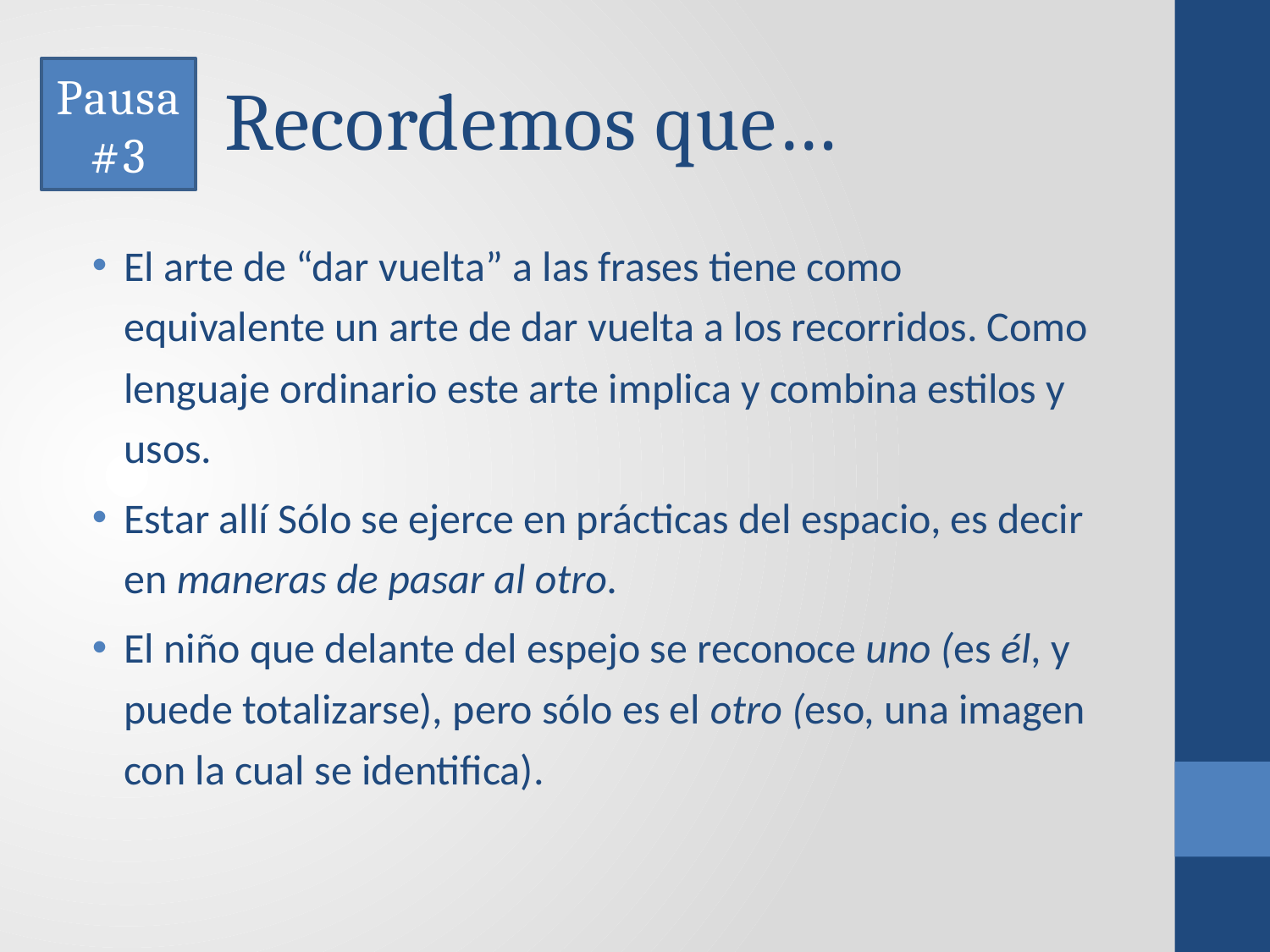

# Recordemos que…
Pausa
#3
El arte de “dar vuelta” a las frases tiene como equivalente un arte de dar vuelta a los recorridos. Como lenguaje ordinario este arte implica y combina estilos y usos.
Estar allí Sólo se ejerce en prácticas del espacio, es decir en maneras de pasar al otro.
El niño que delante del espejo se reconoce uno (es él, y puede totalizarse), pero sólo es el otro (eso, una imagen con la cual se identifica).